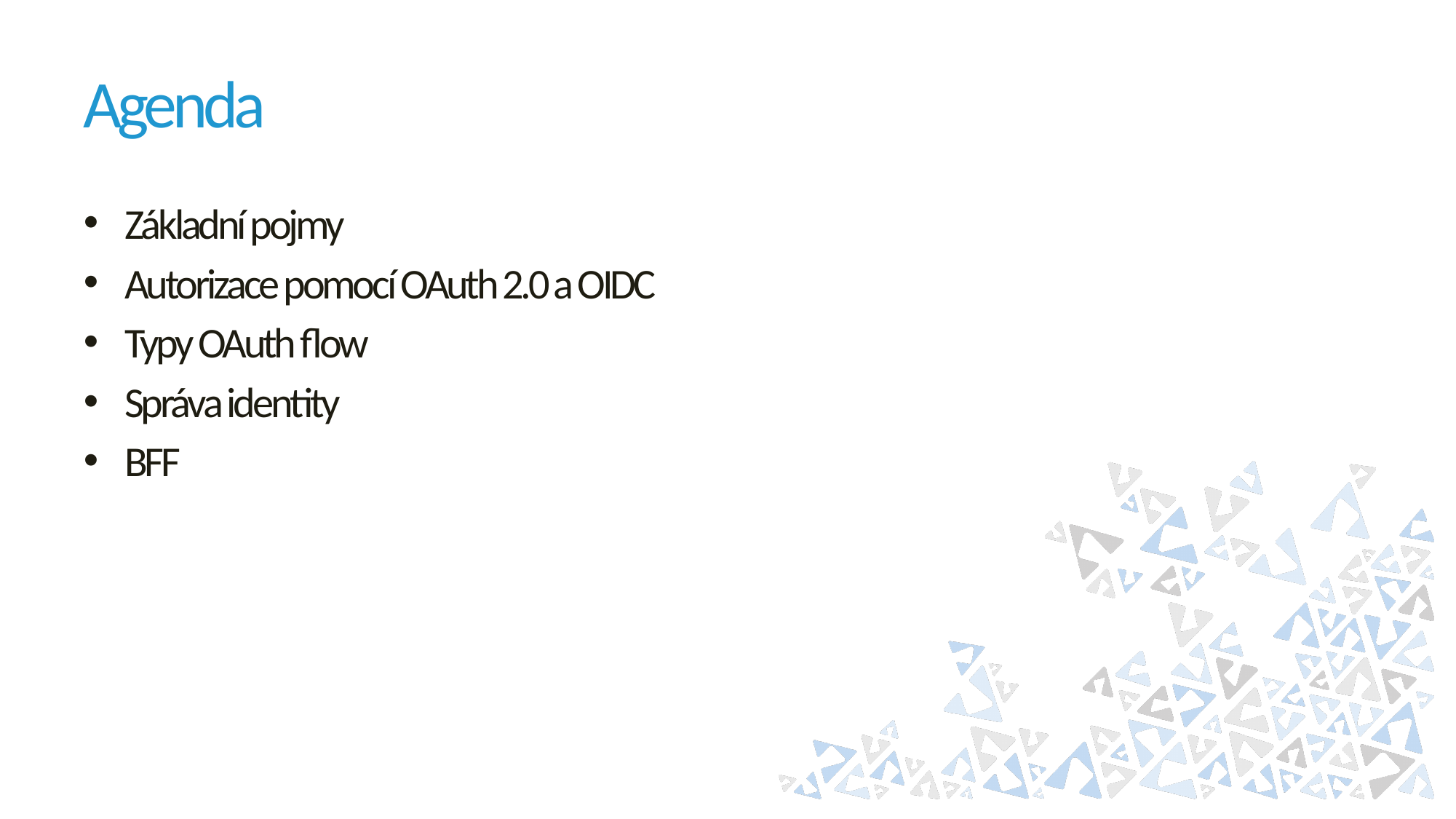

# Agenda
Základní pojmy
Autorizace pomocí OAuth 2.0 a OIDC
Typy OAuth flow
Správa identity
BFF